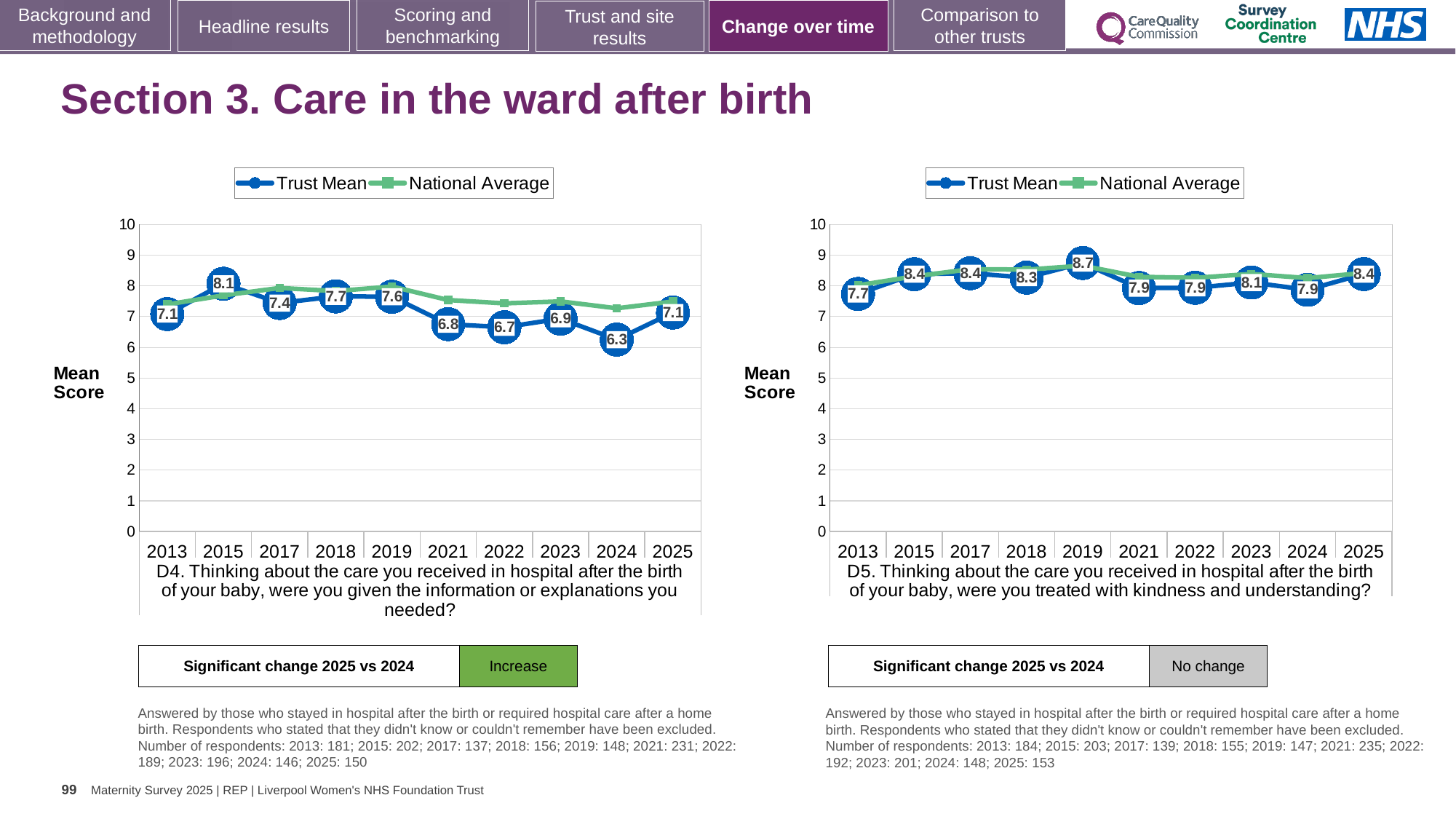

# Section 3. Care in the ward after birth

### Chart

| Category | Trust Mean | National Average |
|---|---|---|
| 2013 | 7.081933916727342 | 7.395336623943967 |
| 2015 | 8.069186036513933 | 7.688730046729283 |
| 2017 | 7.441550036486626 | 7.931023974402986 |
| 2018 | 7.656728774632763 | 7.830630230329167 |
| 2019 | 7.645850254237425 | 7.977494162463488 |
| 2021 | 6.75299251599233 | 7.538090970677204 |
| 2022 | 6.652335346949699 | 7.429446431358746 |
| 2023 | 6.931578116837668 | 7.492865415606356 |
| 2024 | 6.250134200142506 | 7.26913302563135 |
| 2025 | 7.131608651596193 | 7.490281425219523 |

### Chart

| Category | Trust Mean | National Average |
|---|---|---|
| 2013 | 7.737504626079438 | 8.01844043345264 |
| 2015 | 8.380551585582426 | 8.306997876158123 |
| 2017 | 8.411430581233308 | 8.54270554249231 |
| 2018 | 8.267291451428273 | 8.528802498696855 |
| 2019 | 8.742935181377819 | 8.655514194665967 |
| 2021 | 7.926645393518046 | 8.294088741813823 |
| 2022 | 7.937193959286705 | 8.260629494926382 |
| 2023 | 8.108085412298754 | 8.38673312803633 |
| 2024 | 7.873421006786144 | 8.251028564389719 |
| 2025 | 8.383207234768607 | 8.419984171225224 |
| Significant change 2025 vs 2024 | Increase |
| --- | --- |
| Significant change 2025 vs 2024 | No change |
| --- | --- |
Answered by those who stayed in hospital after the birth or required hospital care after a home birth. Respondents who stated that they didn't know or couldn't remember have been excluded.
Number of respondents: 2013: 181; 2015: 202; 2017: 137; 2018: 156; 2019: 148; 2021: 231; 2022: 189; 2023: 196; 2024: 146; 2025: 150
Answered by those who stayed in hospital after the birth or required hospital care after a home birth. Respondents who stated that they didn't know or couldn't remember have been excluded.
Number of respondents: 2013: 184; 2015: 203; 2017: 139; 2018: 155; 2019: 147; 2021: 235; 2022: 192; 2023: 201; 2024: 148; 2025: 153
99